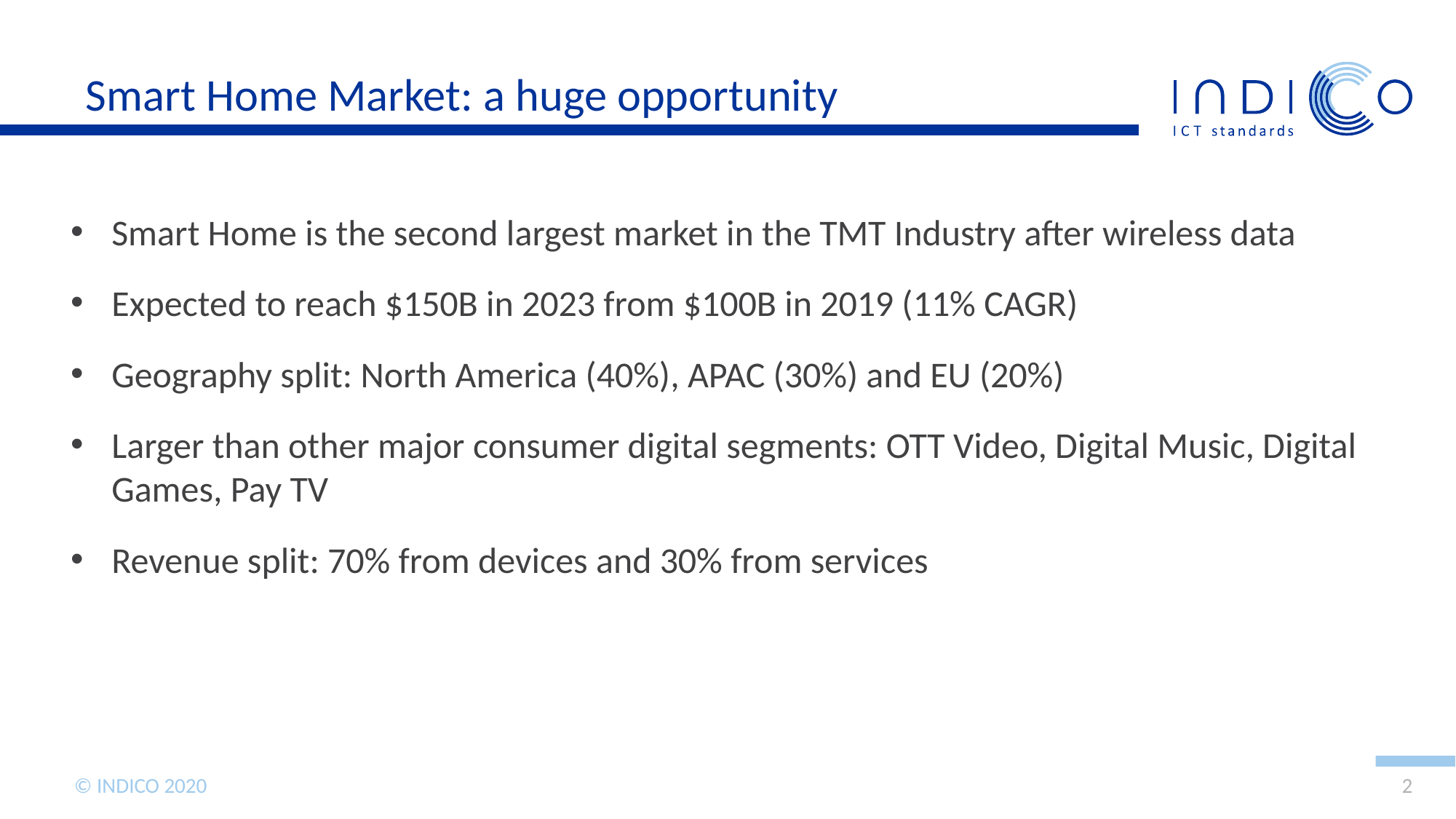

# Smart Home Market: a huge opportunity
Smart Home is the second largest market in the TMT Industry after wireless data
Expected to reach $150B in 2023 from $100B in 2019 (11% CAGR)
Geography split: North America (40%), APAC (30%) and EU (20%)
Larger than other major consumer digital segments: OTT Video, Digital Music, Digital Games, Pay TV
Revenue split: 70% from devices and 30% from services